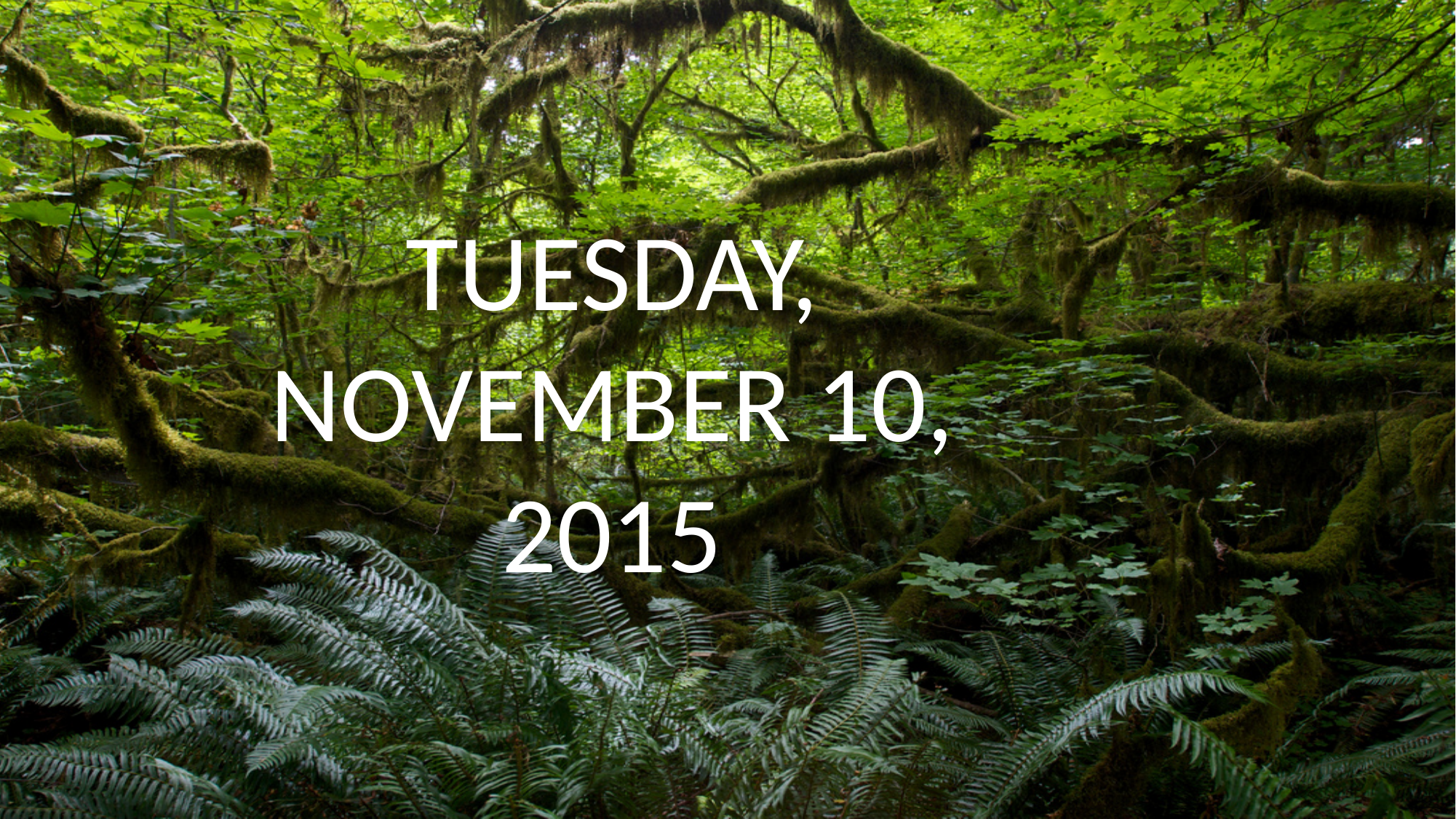

TUESDAY, NOVEMBER 10, 2015
Scrolling text repeating until end of slide